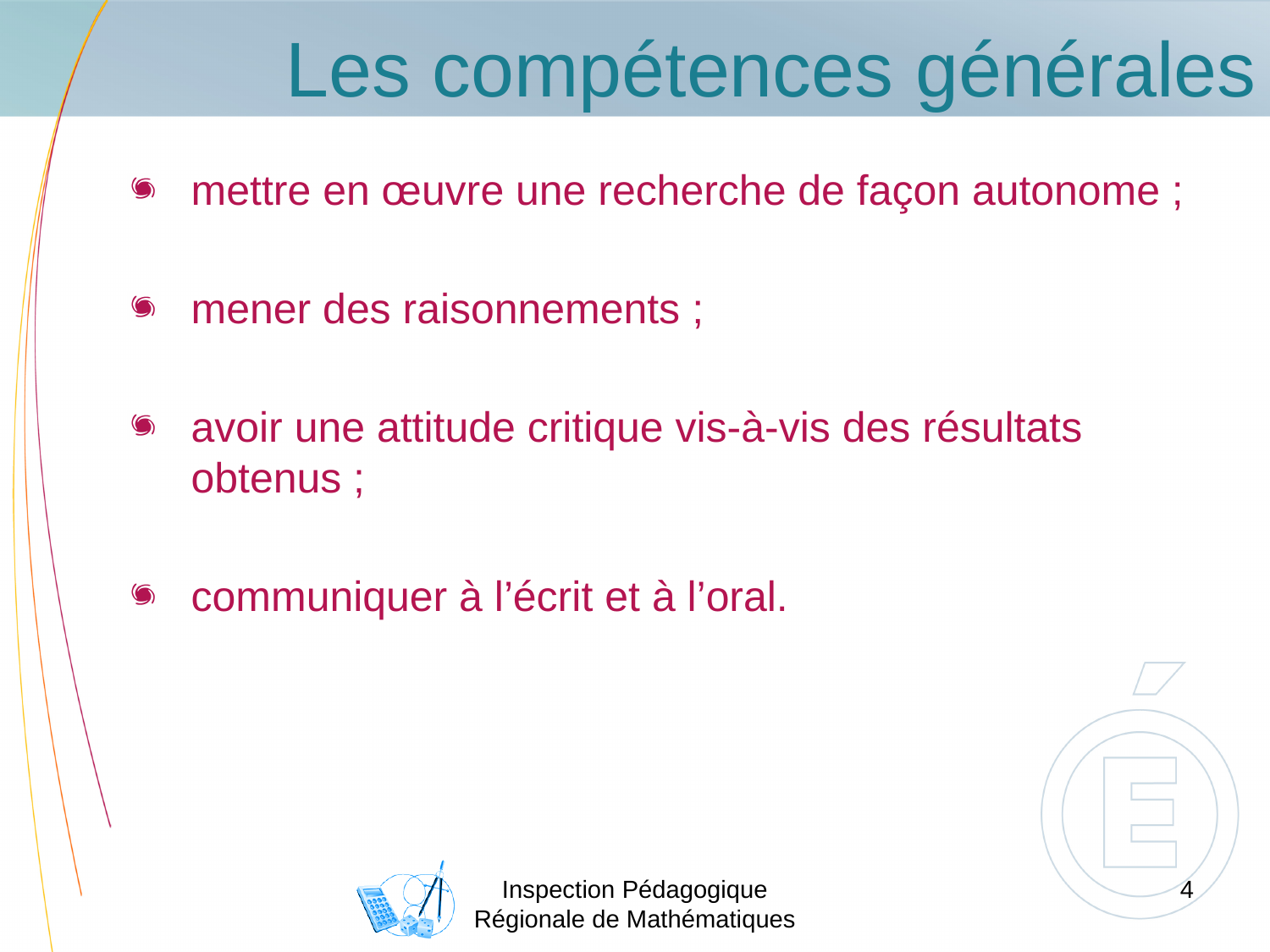

# Les compétences générales
mettre en œuvre une recherche de façon autonome ;

mener des raisonnements ;

avoir une attitude critique vis-à-vis des résultats obtenus ;

communiquer à l’écrit et à l’oral.
Inspection Pédagogique Régionale de Mathématiques

4